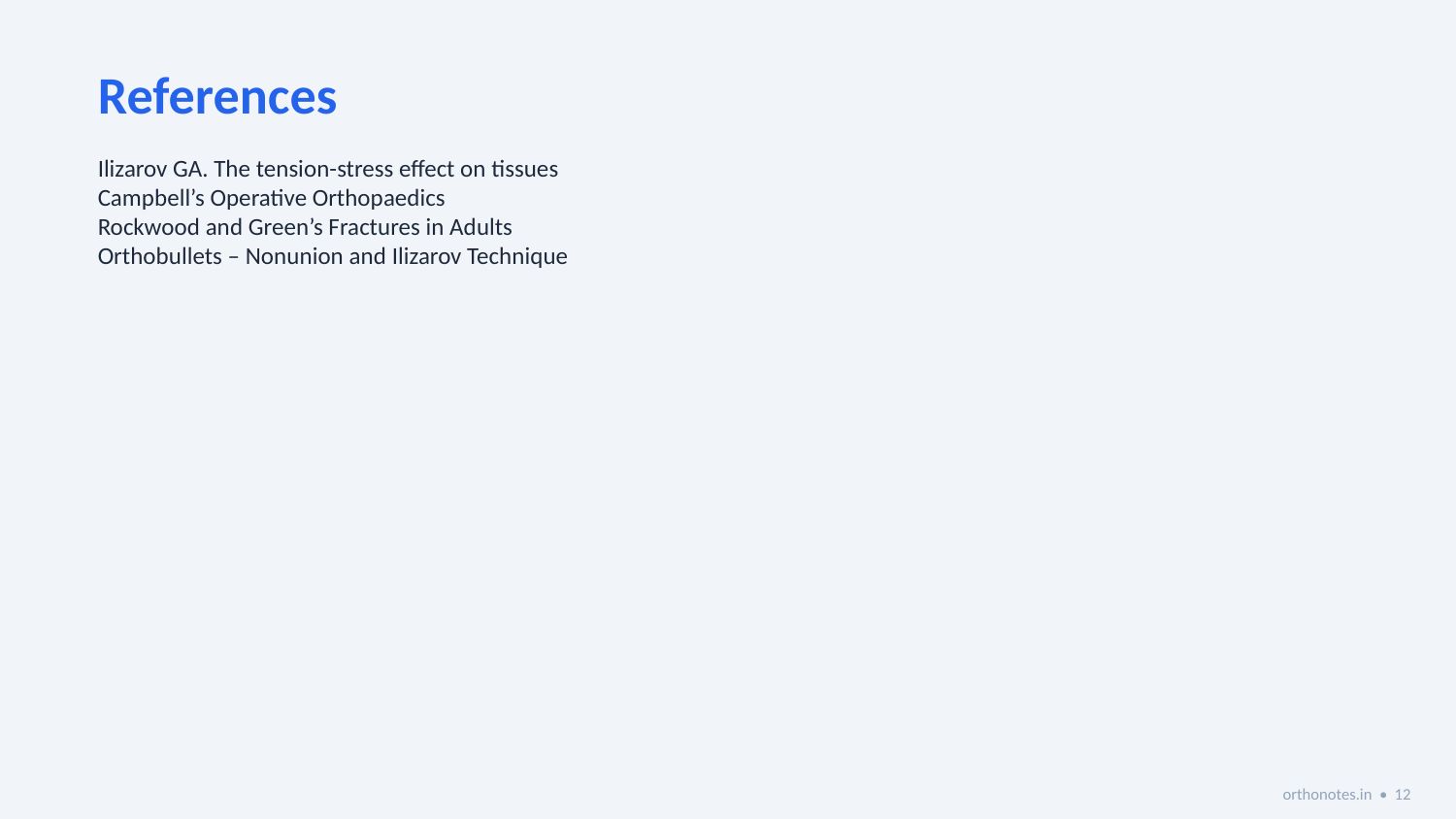

References
Ilizarov GA. The tension-stress effect on tissues
Campbell’s Operative Orthopaedics
Rockwood and Green’s Fractures in Adults
Orthobullets – Nonunion and Ilizarov Technique
orthonotes.in  •  12